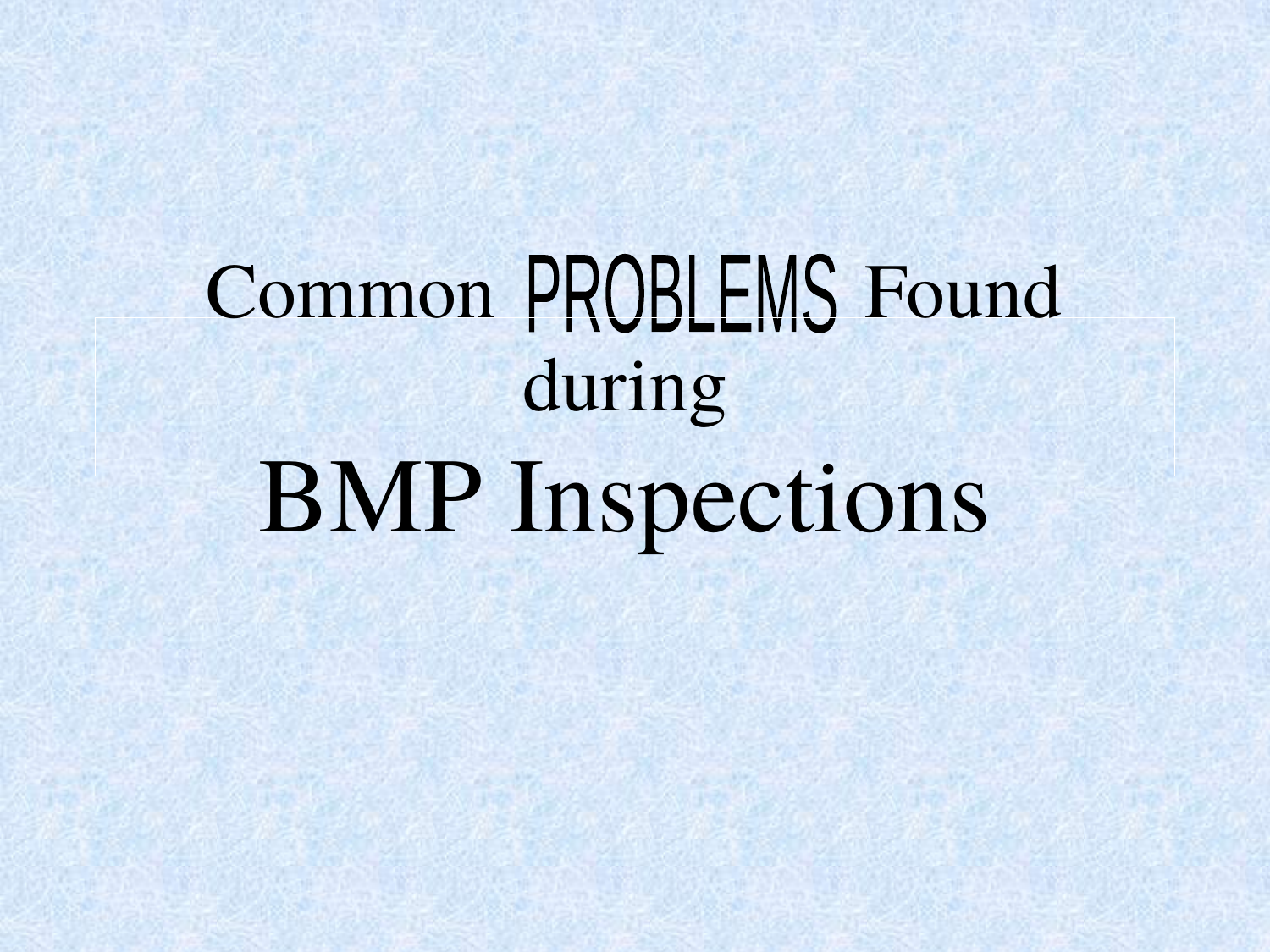

PROBLEMS
# Common                   Found during BMP Inspections